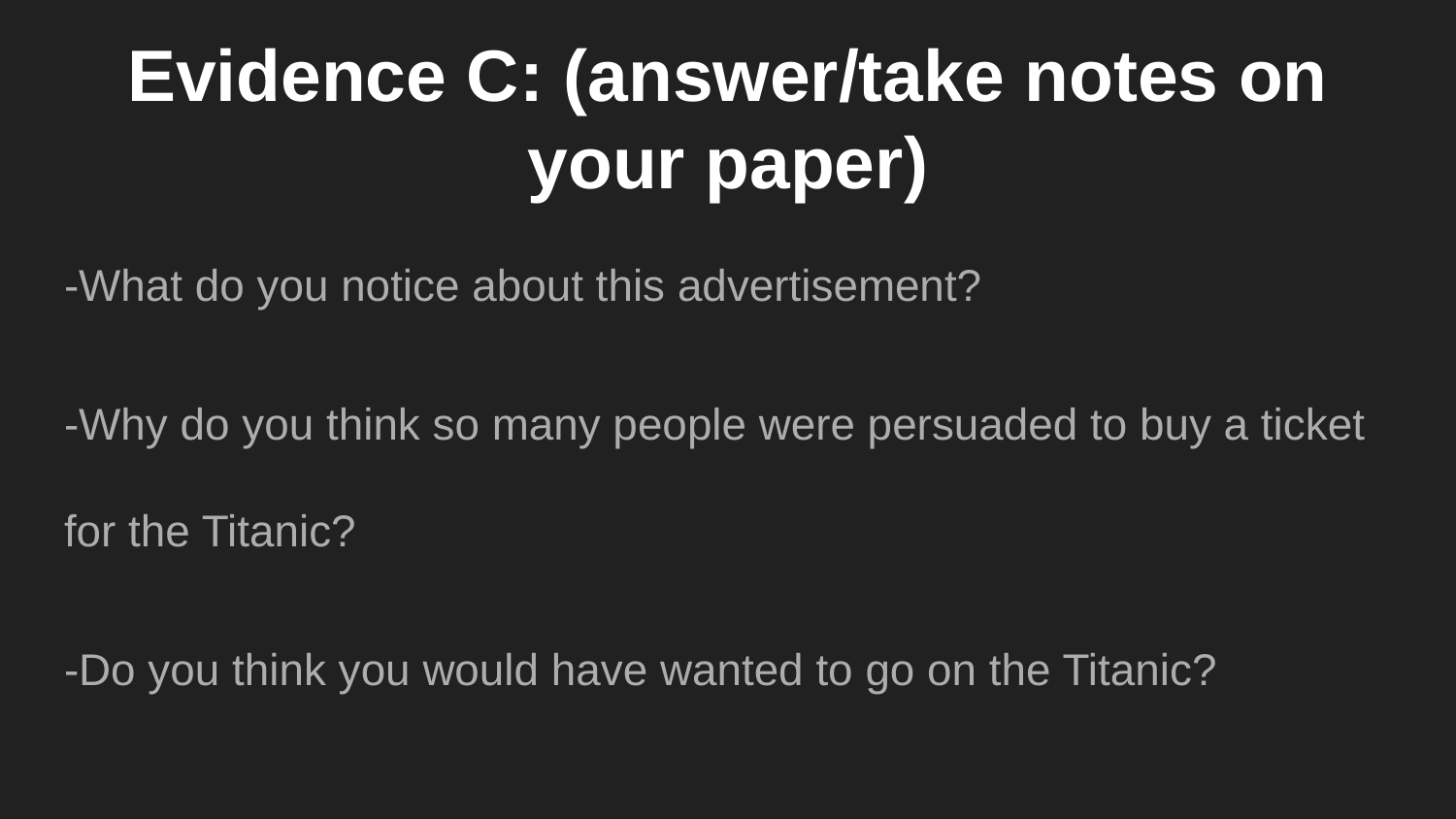

# Evidence C: (answer/take notes on your paper)
-What do you notice about this advertisement?
-Why do you think so many people were persuaded to buy a ticket for the Titanic?
-Do you think you would have wanted to go on the Titanic?